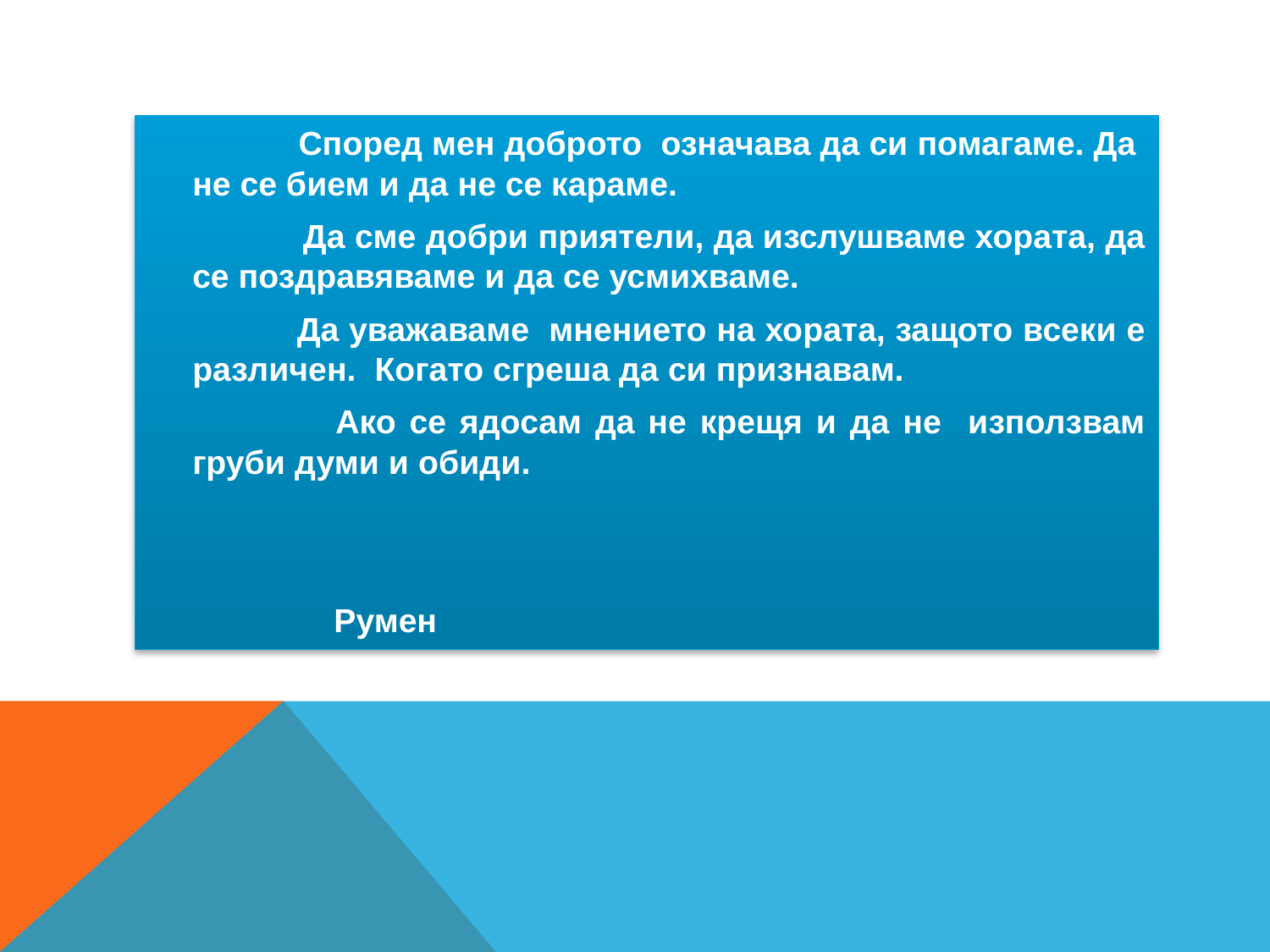

Според мен доброто  означава да си помагаме. Да  не се бием и да не се караме.
                Да сме добри приятели, да изслушваме хората, да се поздравяваме и да се усмихваме.
               Да уважаваме  мнението на хората, защото всеки е различен.  Когато сгреша да си признавам.
              Ако се ядосам да не крещя и да не  използвам груби думи и обиди.

                    Румен